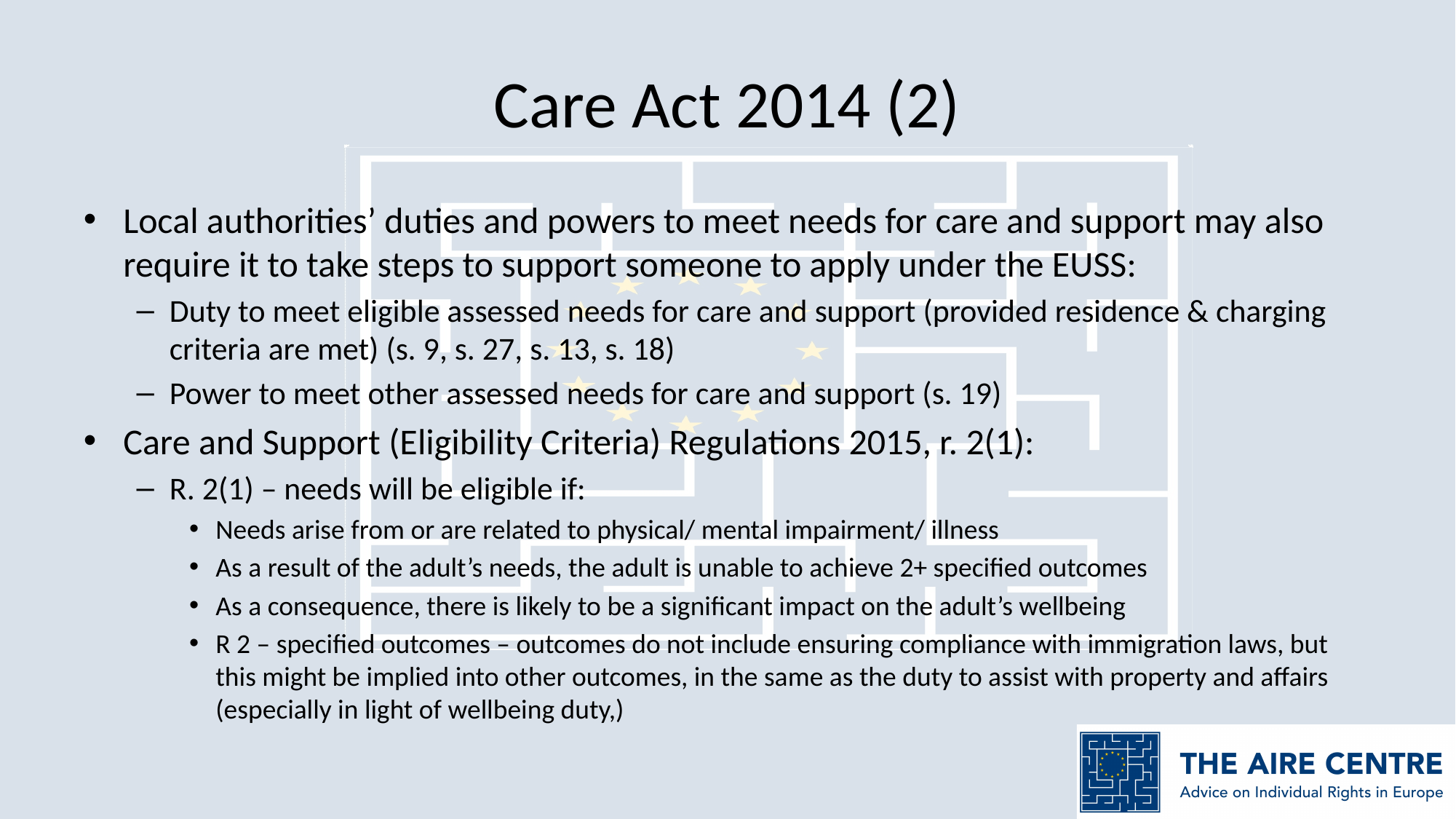

# Care Act 2014 (2)
Local authorities’ duties and powers to meet needs for care and support may also require it to take steps to support someone to apply under the EUSS:
Duty to meet eligible assessed needs for care and support (provided residence & charging criteria are met) (s. 9, s. 27, s. 13, s. 18)
Power to meet other assessed needs for care and support (s. 19)
Care and Support (Eligibility Criteria) Regulations 2015, r. 2(1):
R. 2(1) – needs will be eligible if:
Needs arise from or are related to physical/ mental impairment/ illness
As a result of the adult’s needs, the adult is unable to achieve 2+ specified outcomes
As a consequence, there is likely to be a significant impact on the adult’s wellbeing
R 2 – specified outcomes – outcomes do not include ensuring compliance with immigration laws, but this might be implied into other outcomes, in the same as the duty to assist with property and affairs (especially in light of wellbeing duty,)